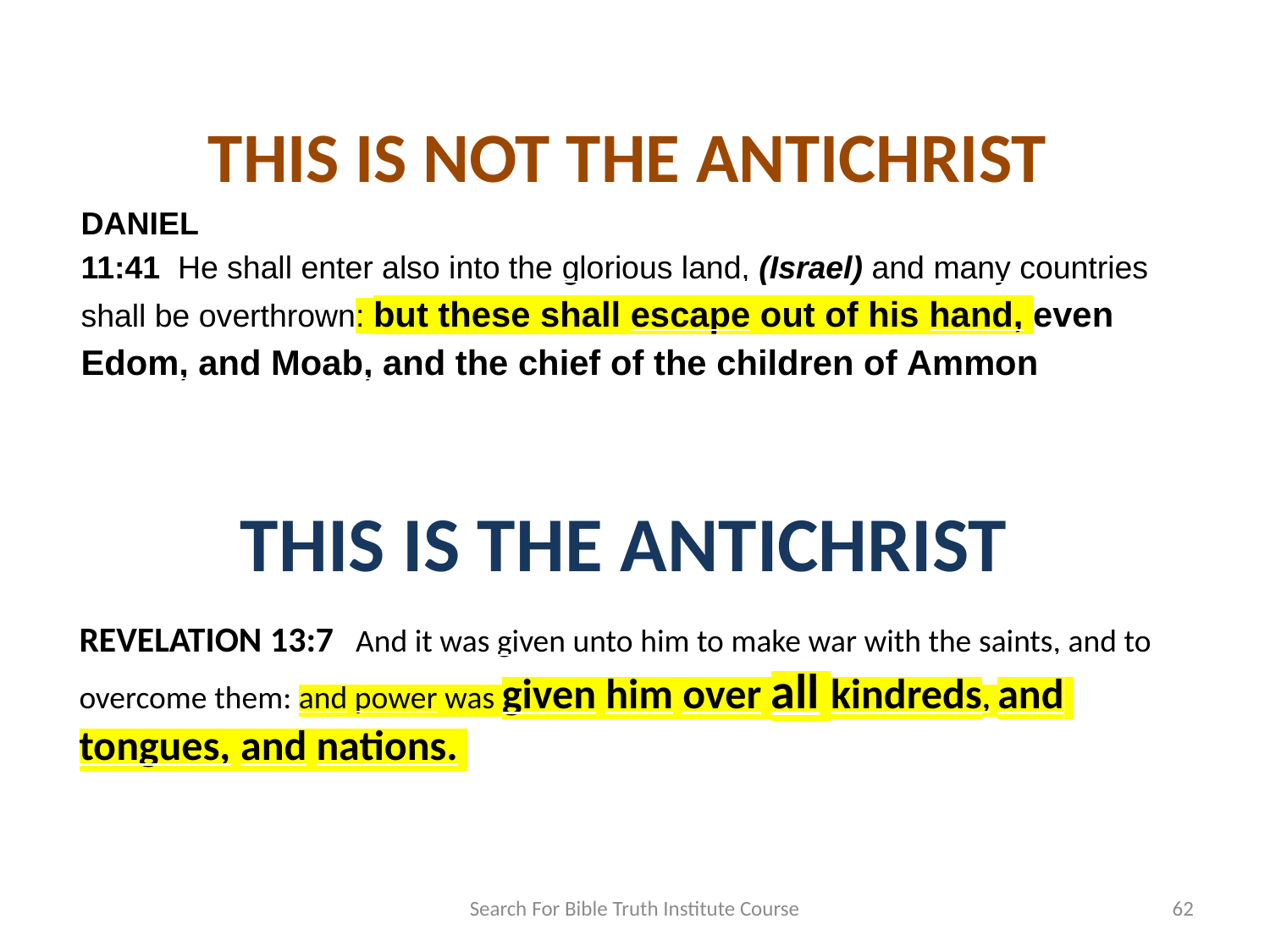

THIS IS NOT THE ANTICHRIST
DANIEL
11:41  He shall enter also into the glorious land, (Israel) and many countries shall be overthrown: but these shall escape out of his hand, even Edom, and Moab, and the chief of the children of Ammon
THIS IS THE ANTICHRIST
REVELATION 13:7   And it was given unto him to make war with the saints, and to overcome them: and power was given him over all kindreds, and tongues, and nations.
Search For Bible Truth Institute Course
62